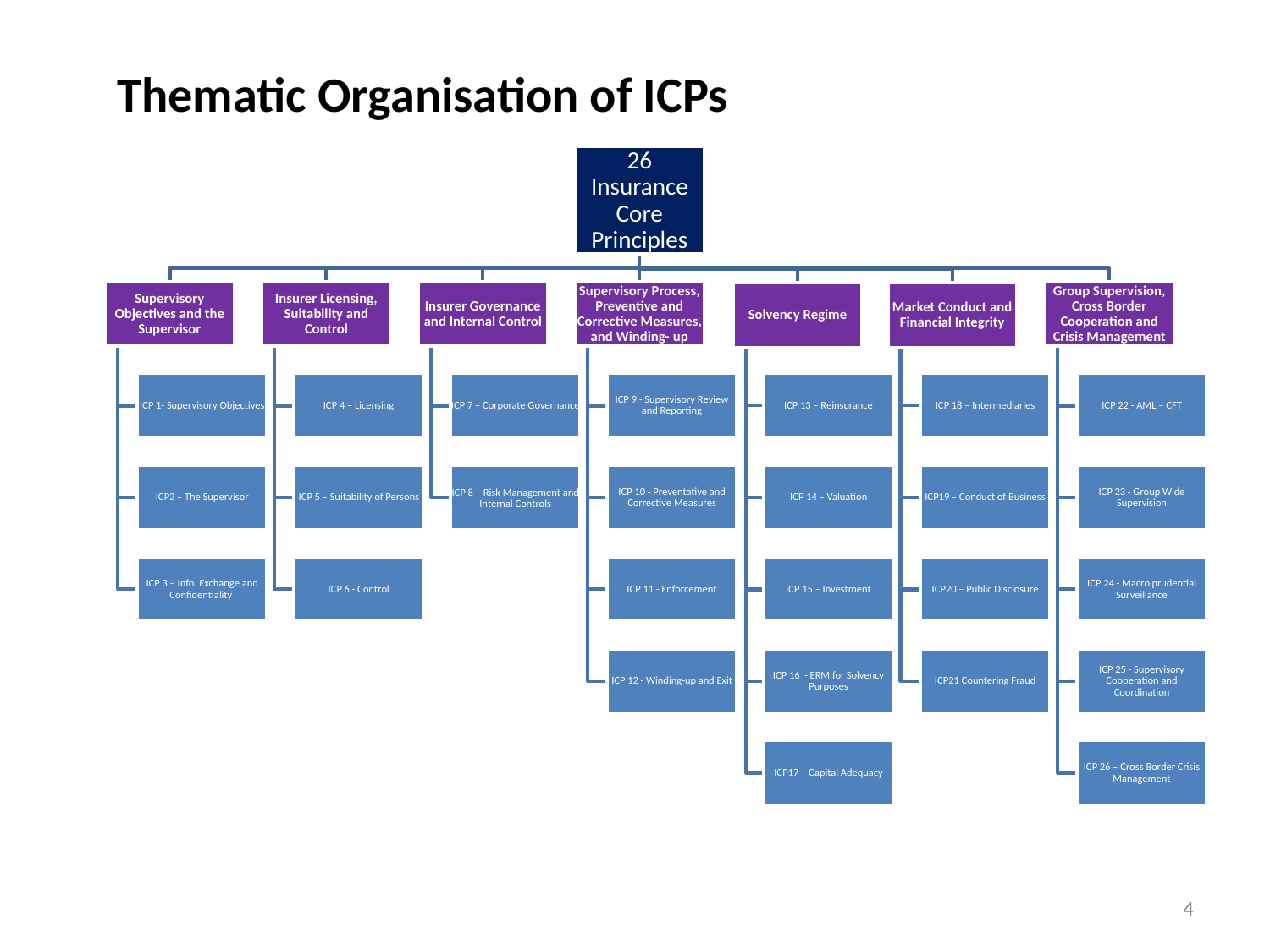

26 Insurance Core Principles
Supervisory Objectives and the Supervisor
ICP 1- Supervisory Objectives
ICP2 – The Supervisor
ICP 3 – Info. Exchange and Confidentiality
Insurer Licensing, Suitability and Control
ICP 4 – Licensing
ICP 5 – Suitability of Persons
ICP 6 - Control
Insurer Governance and Internal Control
ICP 7 – Corporate Governance

ICP 8 – Risk Management and Internal Controls

Supervisory Process, Preventive and Corrective Measures, and Winding- up
ICP 9 - Supervisory Review and Reporting
ICP 10 - Preventative and Corrective Measures
ICP 11 - Enforcement
ICP 12 - Winding-up and Exit
Solvency Regime
ICP 13 – Reinsurance
ICP 14 – Valuation
ICP 15 – Investment
ICP 16  - ERM for Solvency Purposes
ICP17 -  Capital Adequacy
Market Conduct and Financial Integrity
ICP 18 – Intermediaries
ICP19 – Conduct of Business
ICP20 – Public Disclosure
ICP21 Countering Fraud
Group Supervision, Cross Border Cooperation and Crisis Management
ICP 22 - AML – CFT
ICP 23 - Group Wide Supervision
ICP 24 - Macro prudential Surveillance
ICP 25 - Supervisory Cooperation and Coordination
ICP 26 – Cross Border Crisis Management
Thematic Organisation of ICPs
4